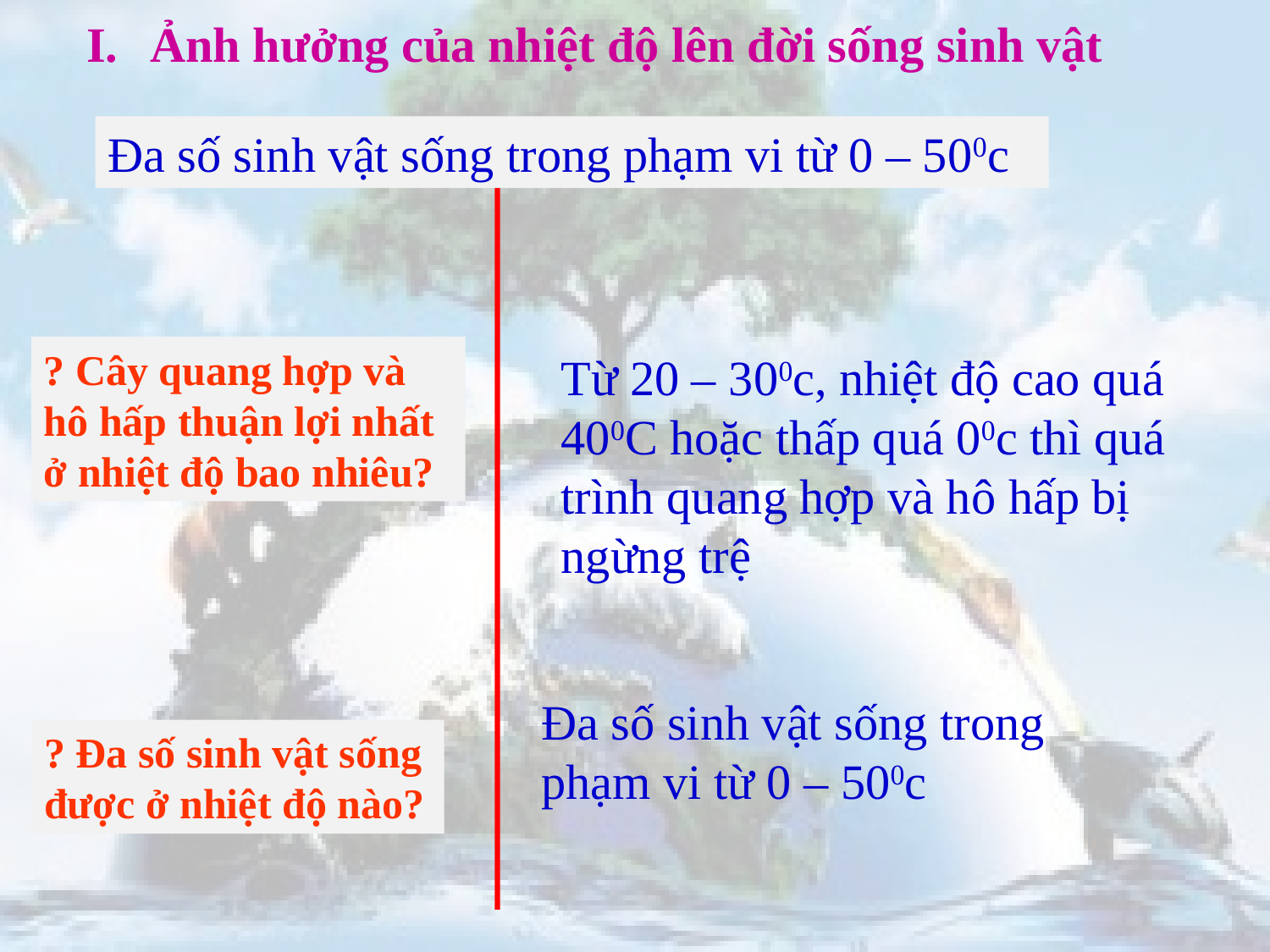

Ảnh hưởng của nhiệt độ lên đời sống sinh vật

Đa số sinh vật sống trong phạm vi từ 0 – 500c

? Cây quang hợp và hô hấp thuận lợi nhất ở nhiệt độ bao nhiêu?
Từ 20 – 300c, nhiệt độ cao quá 400C hoặc thấp quá 00c thì quá trình quang hợp và hô hấp bị ngừng trệ
Đa số sinh vật sống trong phạm vi từ 0 – 500c
? Đa số sinh vật sống được ở nhiệt độ nào?